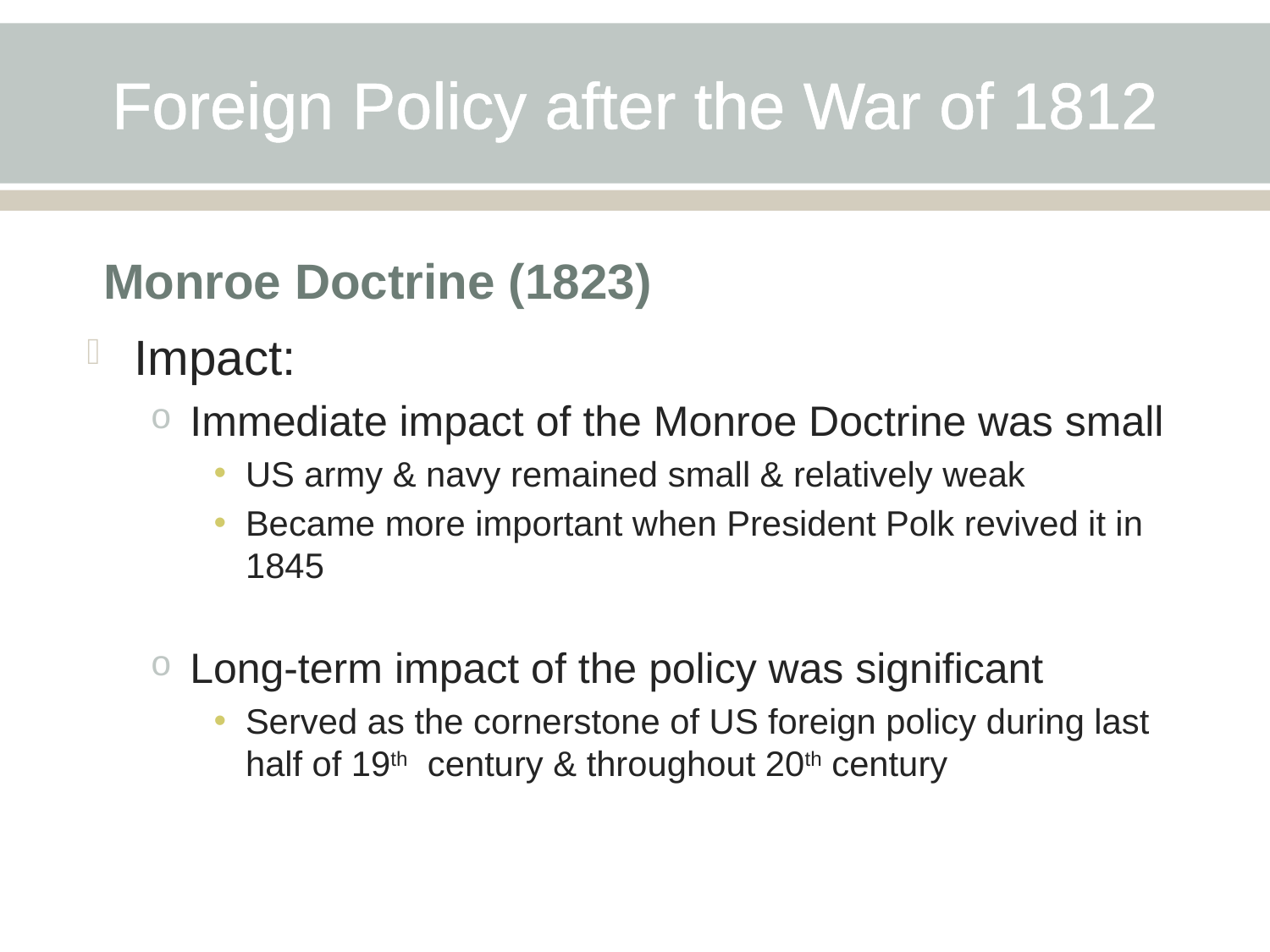

# Foreign Policy after the War of 1812
Monroe Doctrine (1823)

Impact:
Immediate impact of the Monroe Doctrine was small
US army & navy remained small & relatively weak
Became more important when President Polk revived it in 1845

Long-term impact of the policy was significant
Served as the cornerstone of US foreign policy during last half of 19th  century & throughout 20th century